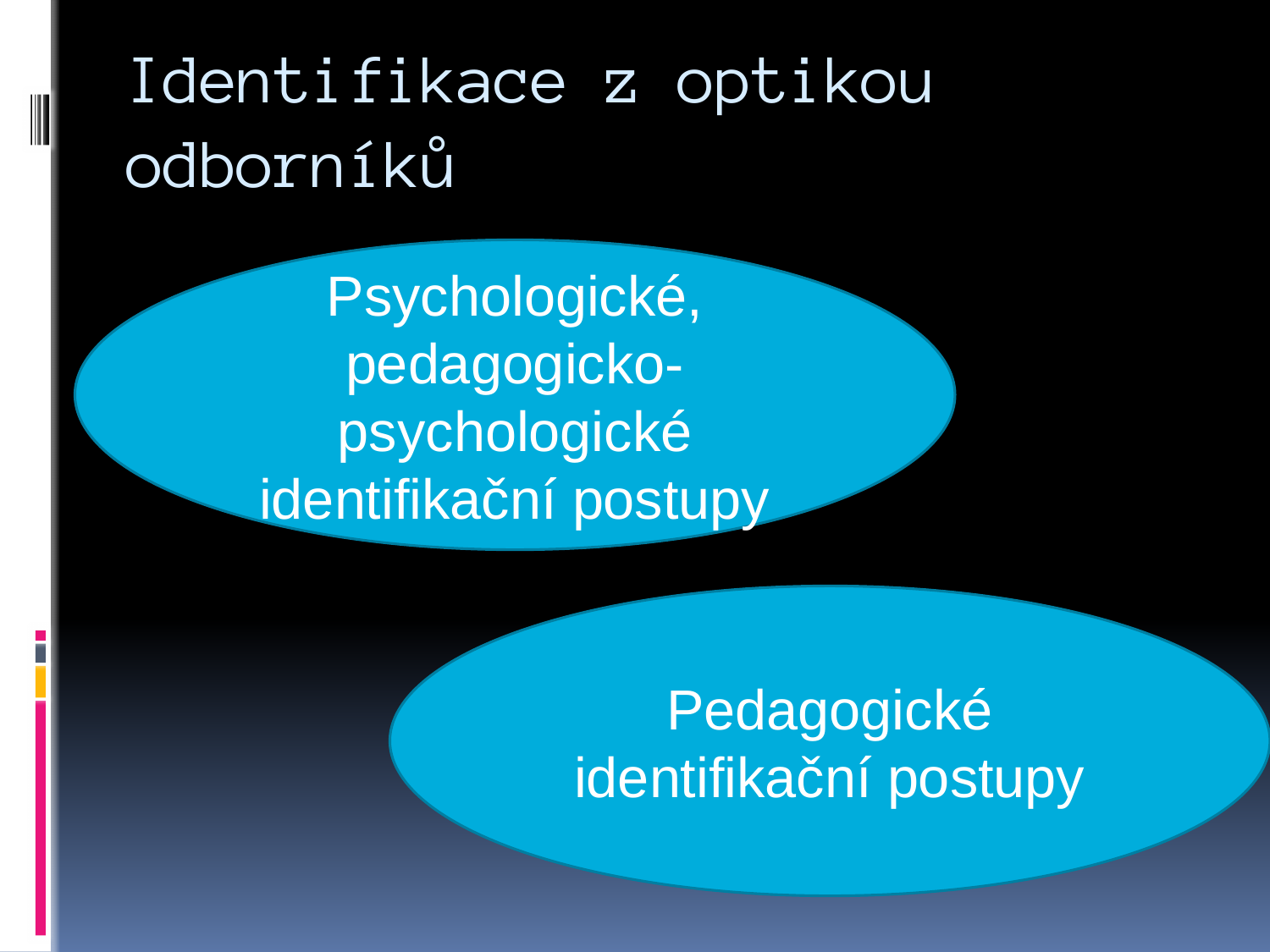

# Identifikace z optikou odborníků
Psychologické, pedagogicko-psychologické identifikační postupy
Pedagogické identifikační postupy